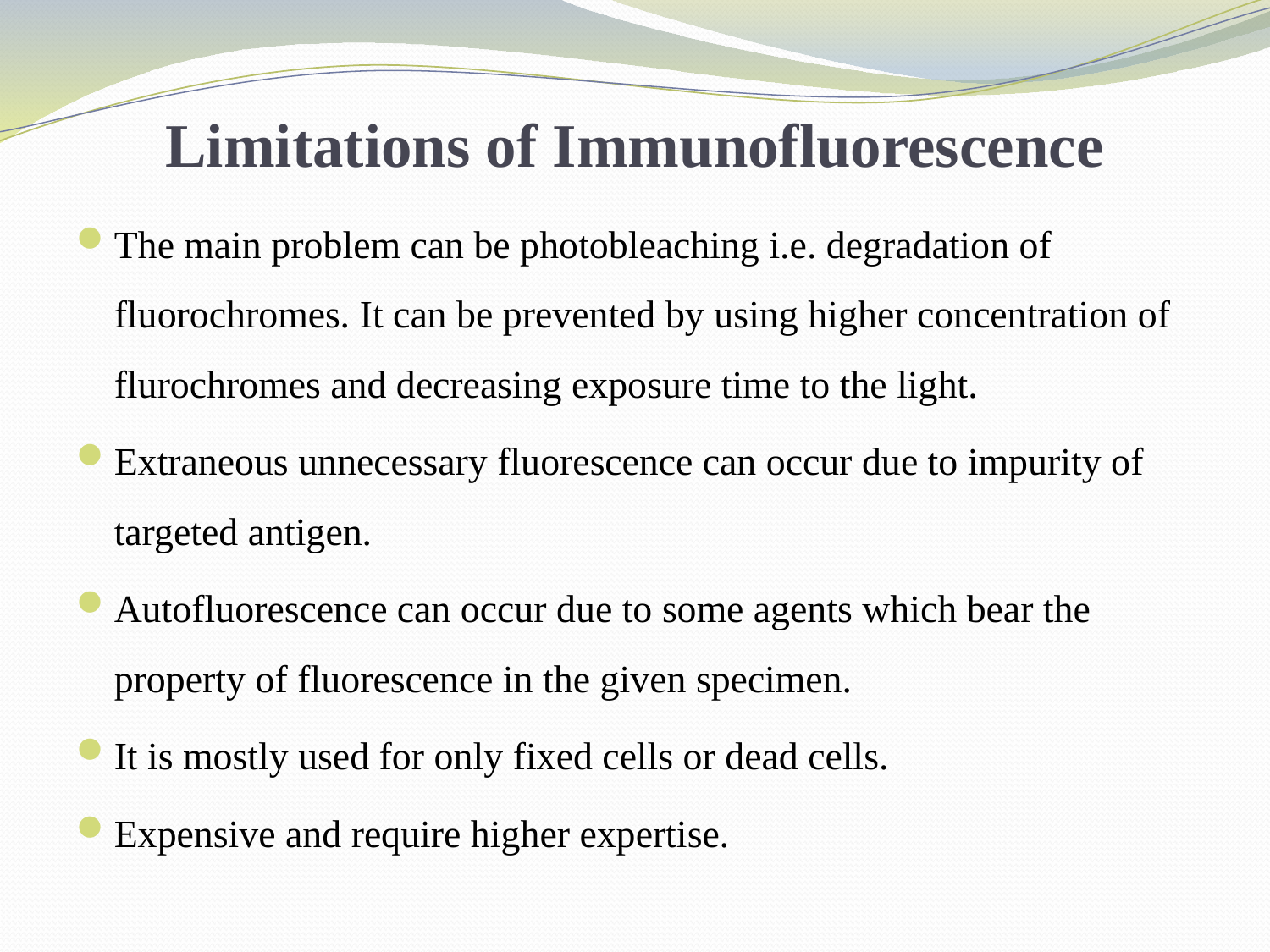

# Limitations of Immunofluorescence
The main problem can be photobleaching i.e. degradation of fluorochromes. It can be prevented by using higher concentration of flurochromes and decreasing exposure time to the light.
Extraneous unnecessary fluorescence can occur due to impurity of targeted antigen.
Autofluorescence can occur due to some agents which bear the property of fluorescence in the given specimen.
It is mostly used for only fixed cells or dead cells.
Expensive and require higher expertise.